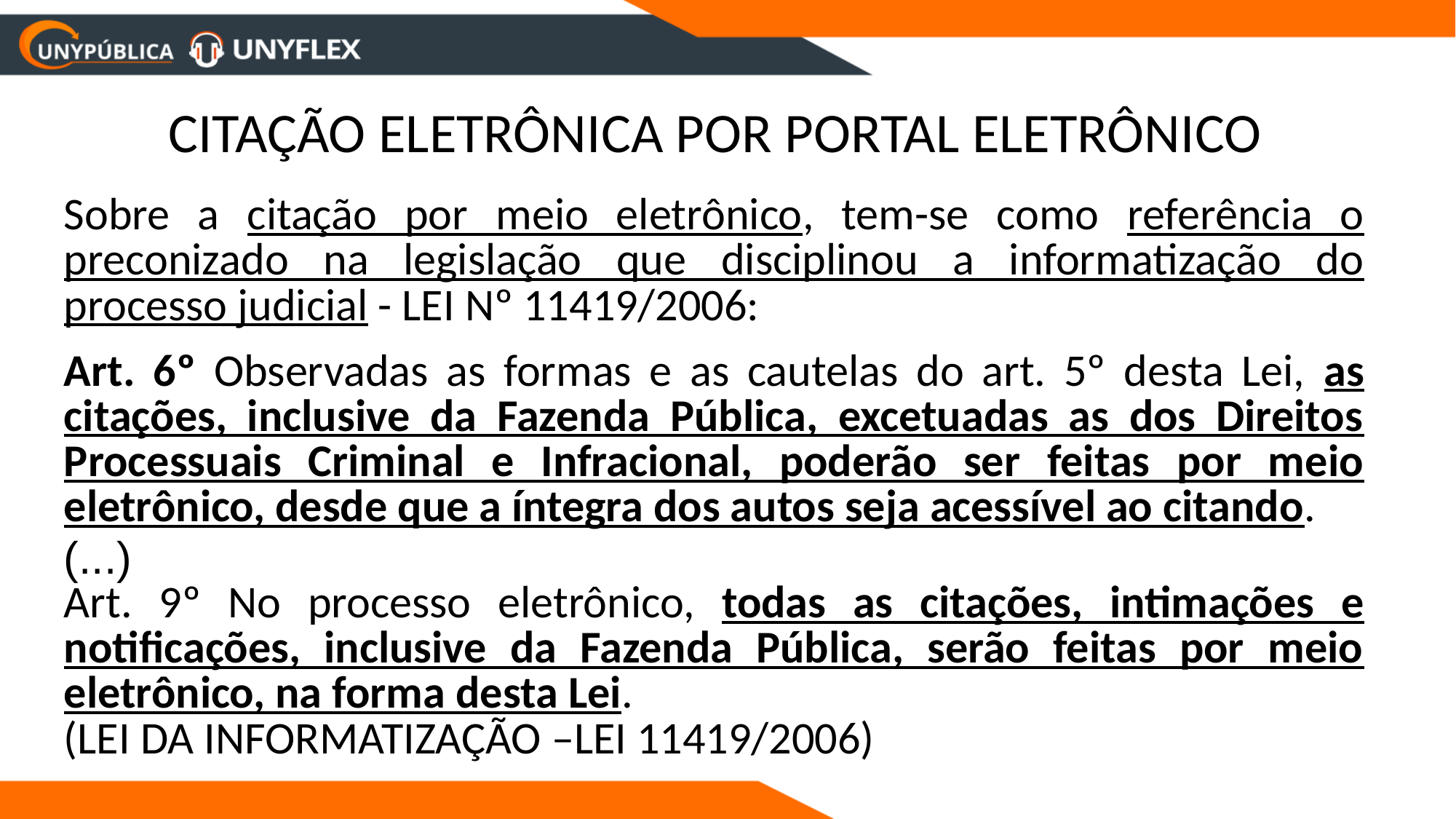

CITAÇÃO ELETRÔNICA POR PORTAL ELETRÔNICO
Sobre a citação por meio eletrônico, tem-se como referência o preconizado na legislação que disciplinou a informatização do processo judicial - LEI Nº 11419/2006:

Art. 6º Observadas as formas e as cautelas do art. 5º desta Lei, as citações, inclusive da Fazenda Pública, excetuadas as dos Direitos Processuais Criminal e Infracional, poderão ser feitas por meio eletrônico, desde que a íntegra dos autos seja acessível ao citando.
(...)
Art. 9º No processo eletrônico, todas as citações, intimações e notificações, inclusive da Fazenda Pública, serão feitas por meio eletrônico, na forma desta Lei.
(LEI DA INFORMATIZAÇÃO –LEI 11419/2006)